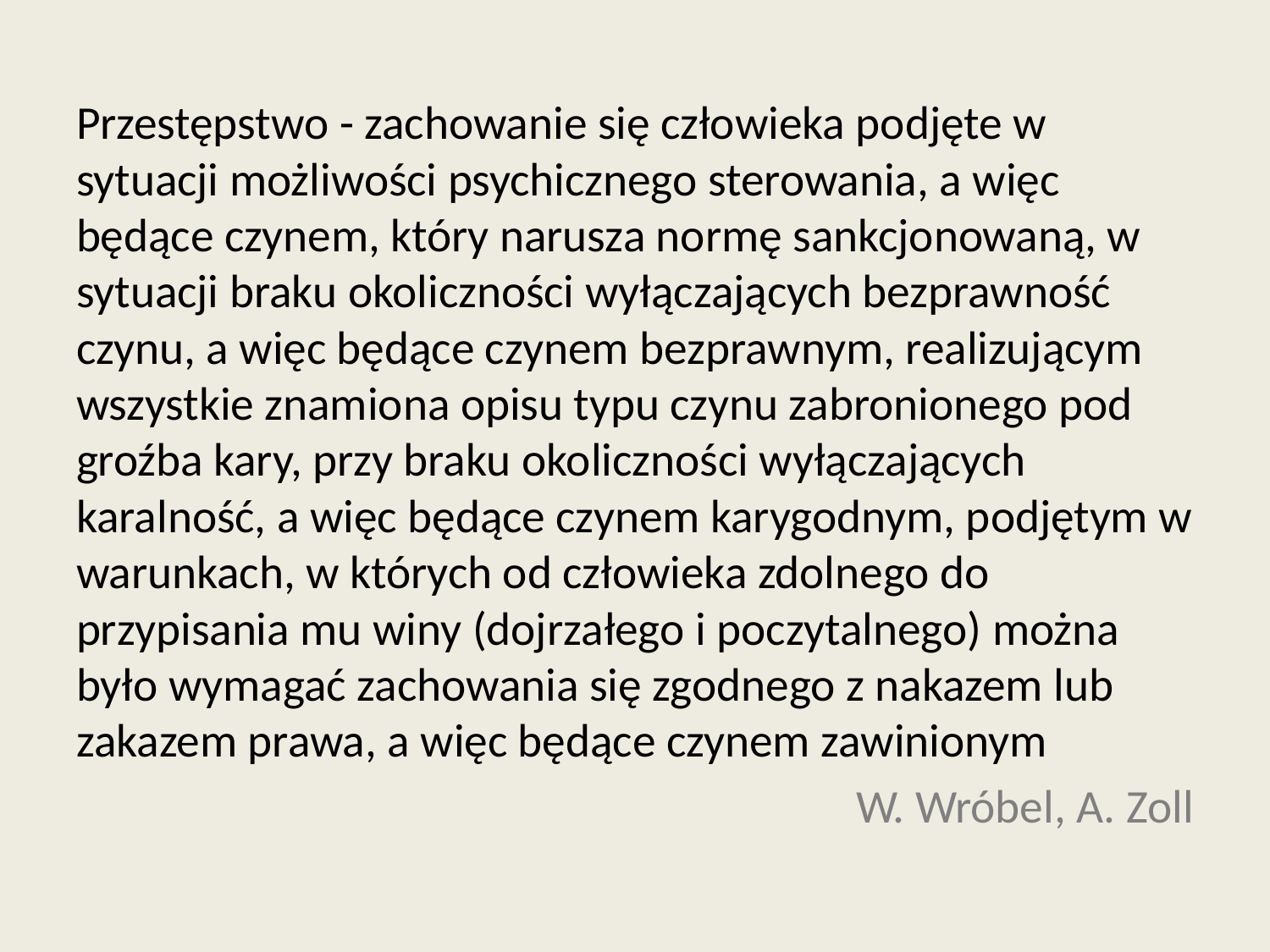

Przestępstwo - zachowanie się człowieka podjęte w sytuacji możliwości psychicznego sterowania, a więc będące czynem, który narusza normę sankcjonowaną, w sytuacji braku okoliczności wyłączających bezprawność czynu, a więc będące czynem bezprawnym, realizującym wszystkie znamiona opisu typu czynu zabronionego pod groźba kary, przy braku okoliczności wyłączających karalność, a więc będące czynem karygodnym, podjętym w warunkach, w których od człowieka zdolnego do przypisania mu winy (dojrzałego i poczytalnego) można było wymagać zachowania się zgodnego z nakazem lub zakazem prawa, a więc będące czynem zawinionym
W. Wróbel, A. Zoll